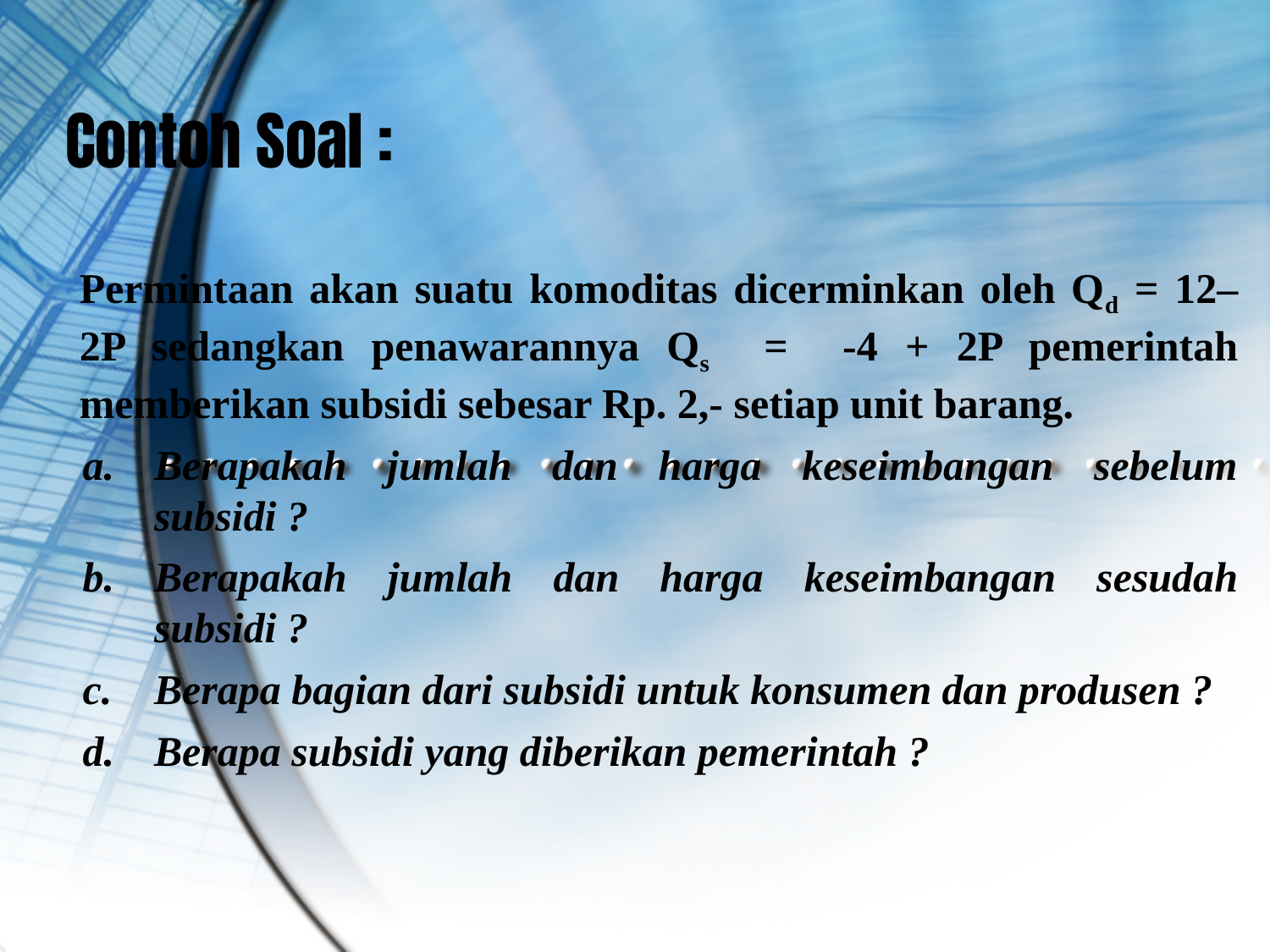

# Contoh Soal :
	Permintaan akan suatu komoditas dicerminkan oleh Qd = 12–2P sedangkan penawarannya Qs  =  -4 + 2P pemerintah memberikan subsidi sebesar Rp. 2,- setiap unit barang.
Berapakah jumlah dan harga keseimbangan sebelum subsidi ?
Berapakah jumlah dan harga keseimbangan sesudah subsidi ?
Berapa bagian dari subsidi untuk konsumen dan produsen ?
Berapa subsidi yang diberikan pemerintah ?